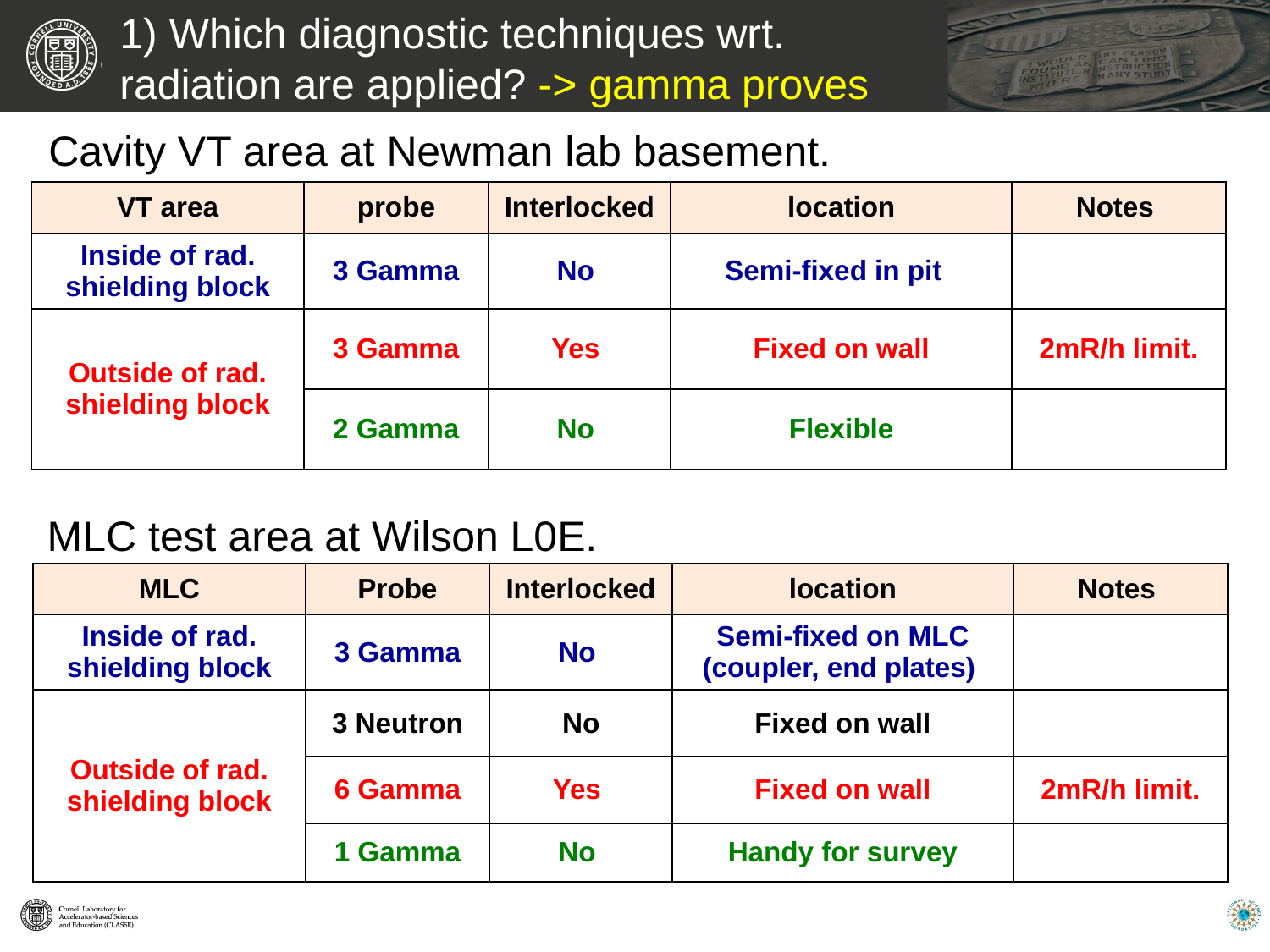

1) Which diagnostic techniques wrt. radiation are applied? -> gamma proves
Cavity VT area at Newman lab basement.
| VT area | probe | Interlocked | location | Notes |
| --- | --- | --- | --- | --- |
| Inside of rad. shielding block | 3 Gamma | No | Semi-fixed in pit |  |
| Outside of rad. shielding block | 3 Gamma | Yes | Fixed on wall | 2mR/h limit. |
|  | 2 Gamma | No | Flexible |  |
MLC test area at Wilson L0E.
| MLC | Probe | Interlocked | location | Notes |
| --- | --- | --- | --- | --- |
| Inside of rad. shielding block | 3 Gamma | No | Semi-fixed on MLC (coupler, end plates) |  |
| Outside of rad. shielding block | 3 Neutron | No | Fixed on wall |  |
|  | 6 Gamma | Yes | Fixed on wall | 2mR/h limit. |
|  | 1 Gamma | No | Handy for survey |  |